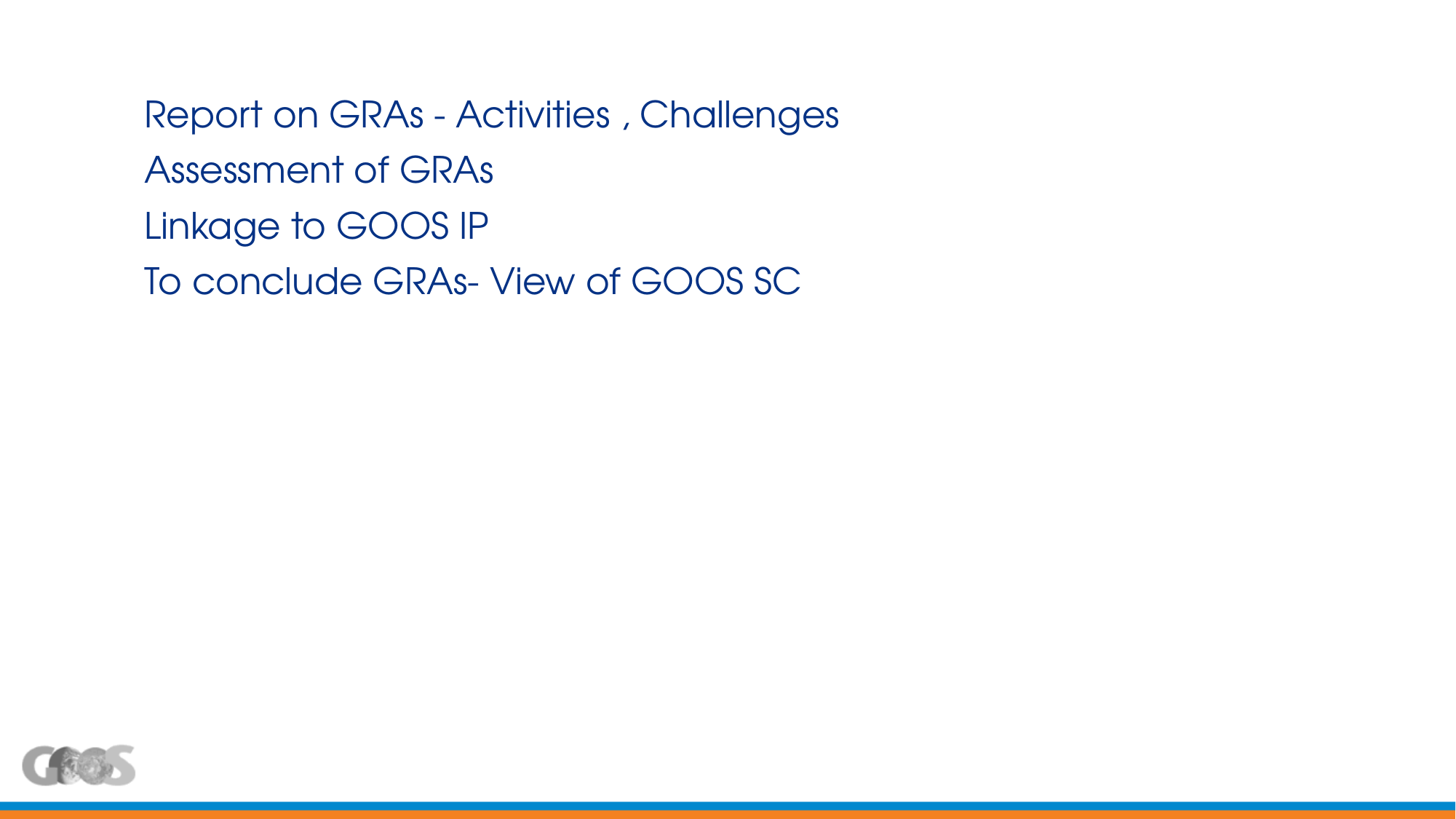

Report on GRAs - Activities , Challenges
Assessment of GRAs
Linkage to GOOS IP
To conclude GRAs- View of GOOS SC